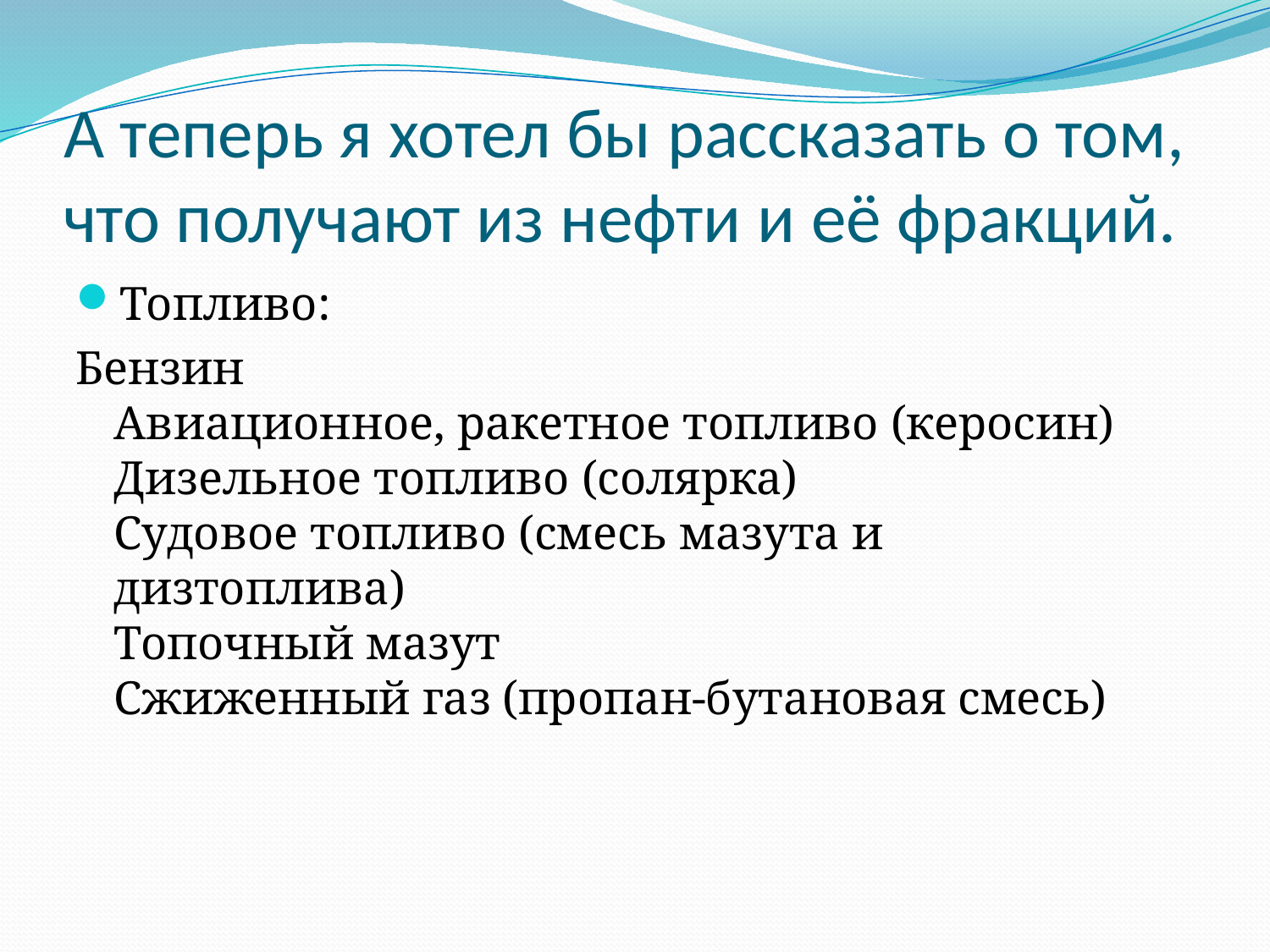

# А теперь я хотел бы рассказать о том, что получают из нефти и её фракций.
Топливо:
Бензин 
Авиационное, ракетное топливо (керосин) 
Дизельное топливо (солярка) 
Судовое топливо (смесь мазута и дизтоплива) 
Топочный мазут 
Сжиженный газ (пропан-бутановая смесь)